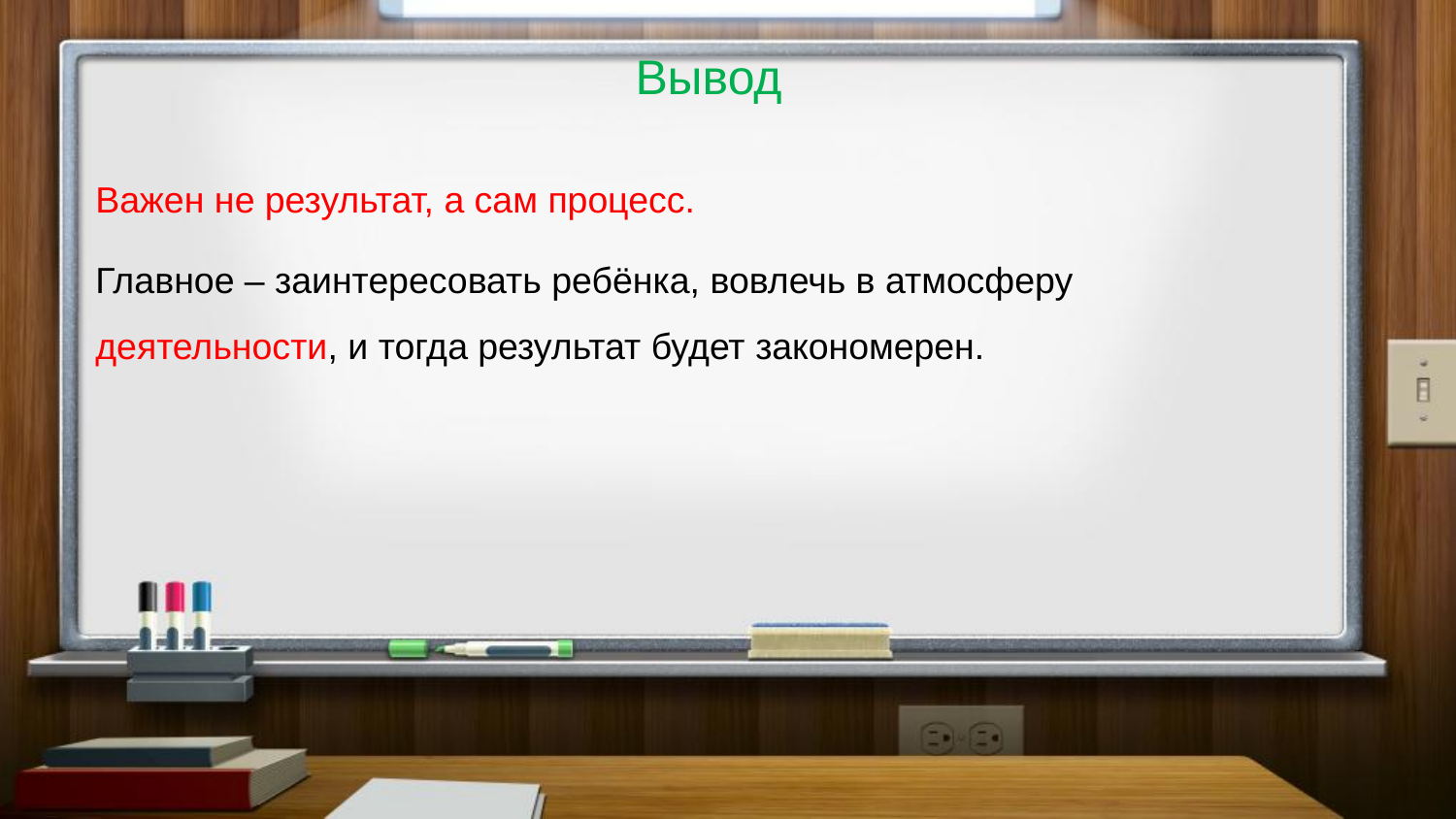

# Вывод
Важен не результат, а сам процесс.
Главное – заинтересовать ребёнка, вовлечь в атмосферу деятельности, и тогда результат будет закономерен.